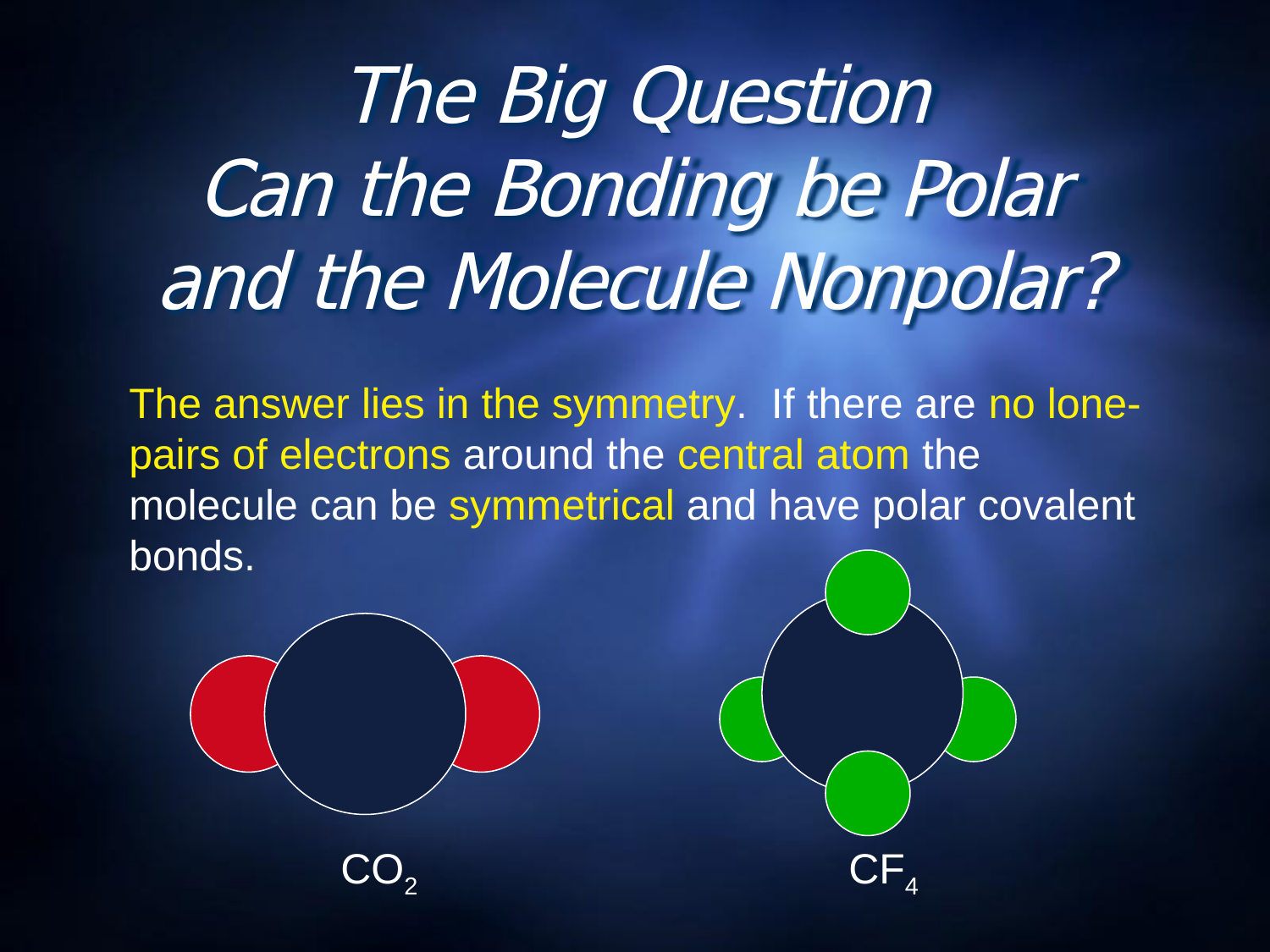

# The Big Question Can the Bonding be Polar and the Molecule Nonpolar?

The answer lies in the symmetry.  If there are no lone-pairs of electrons around the central atom the molecule can be symmetrical and have polar covalent bonds.

CO2
CF4